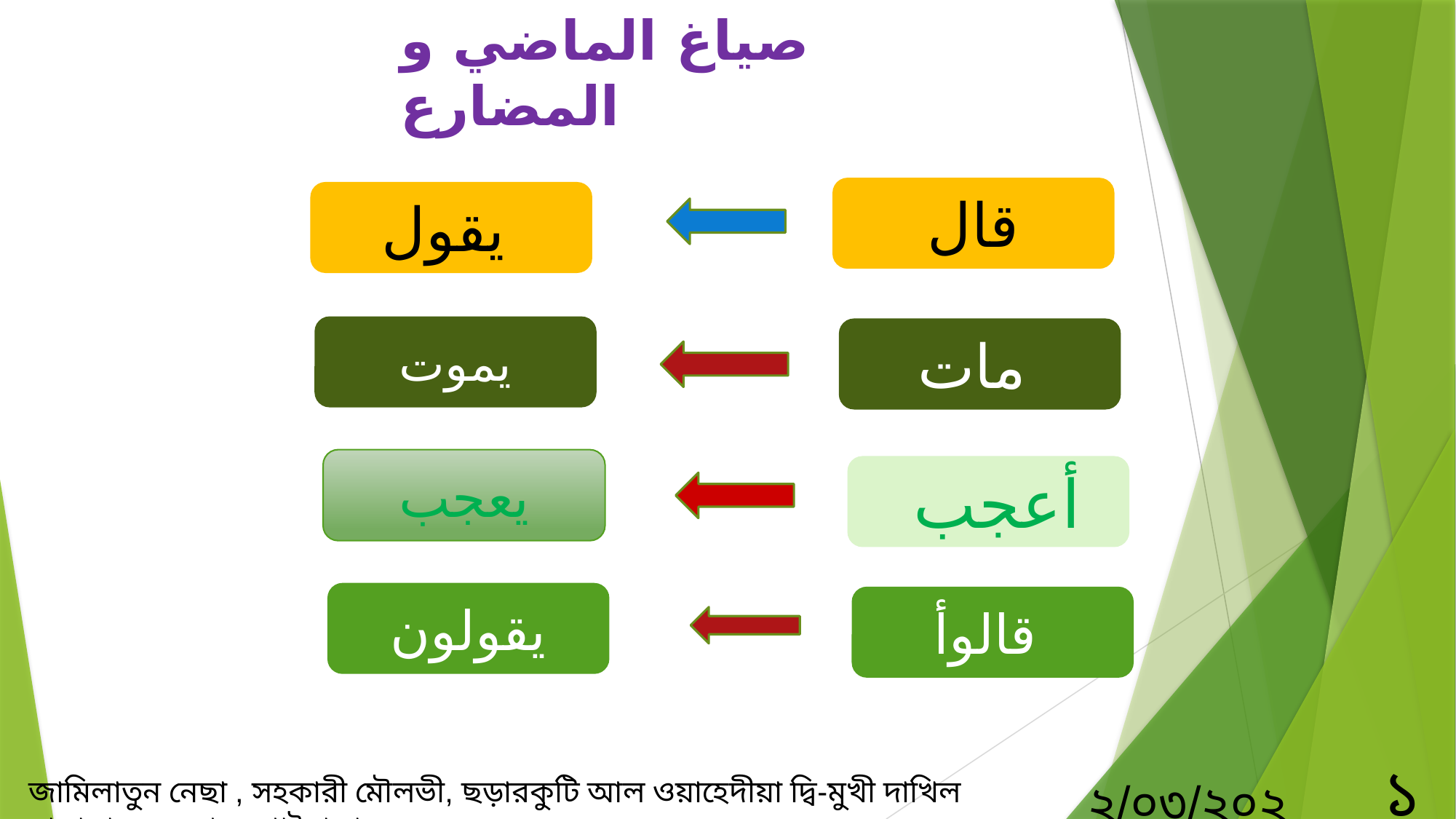

صياغ الماضي و المضارع
قال
يقول

يموت
مات

يعجب
 أعجب

يقولون
قالوأ

১১
২/০৩/২০২১
জামিলাতুন নেছা , সহকারী মৌলভী, ছড়ারকুটি আল ওয়াহেদীয়া ‍দ্বি-মুখী দাখিল মাদ্রাসা, সুন্দরগঞ্জ, গাইবান্ধা।